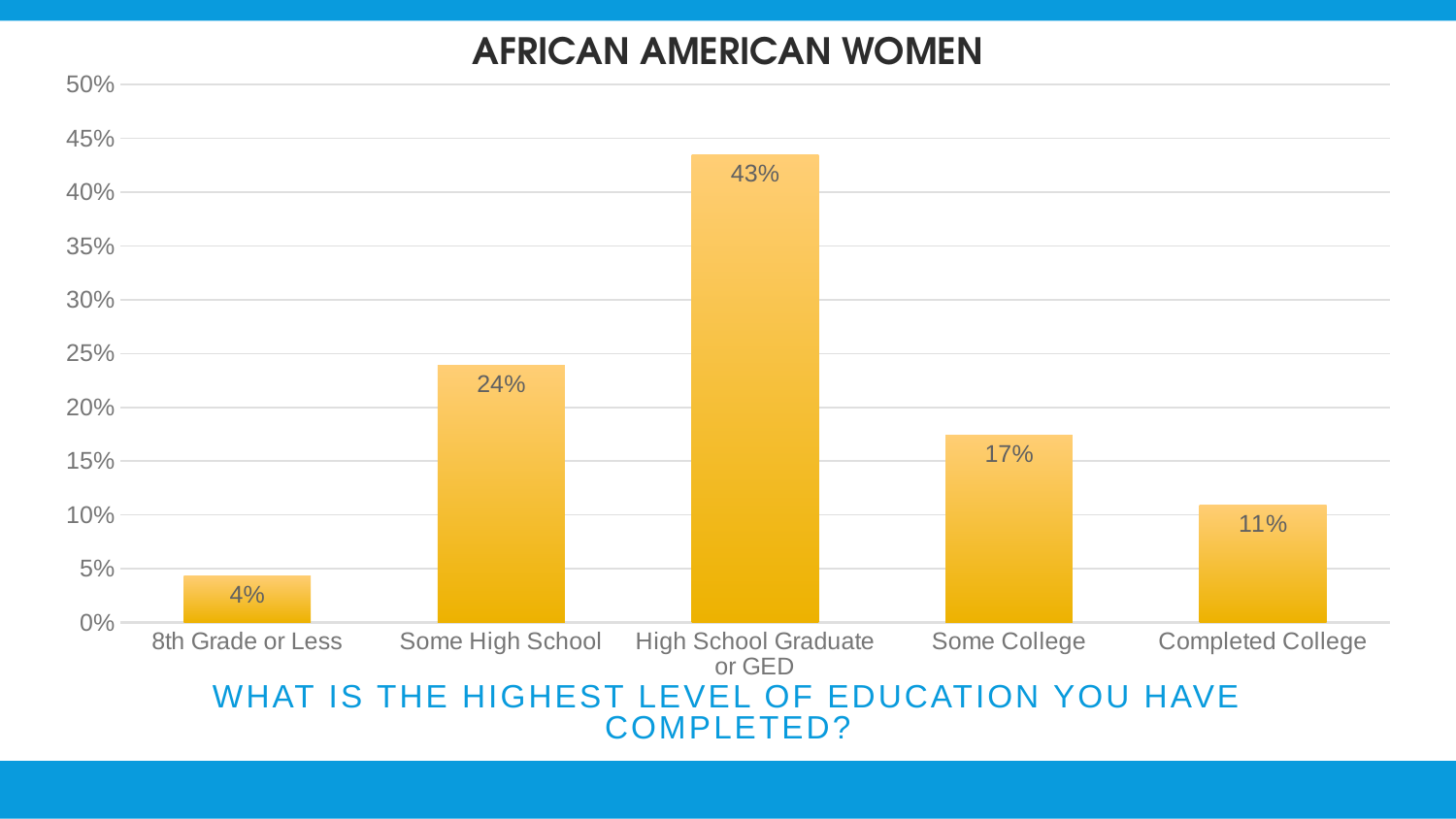

AFRICAN AMERICAN WOMEN

### Chart

| Category | Responses |
|---|---|
| 8th Grade or Less | 0.0435 |
| Some High School | 0.2391 |
| High School Graduate or GED | 0.4348 |
| Some College | 0.1739 |
| Completed College | 0.1087 |
# What is the highest level of education you have completed?